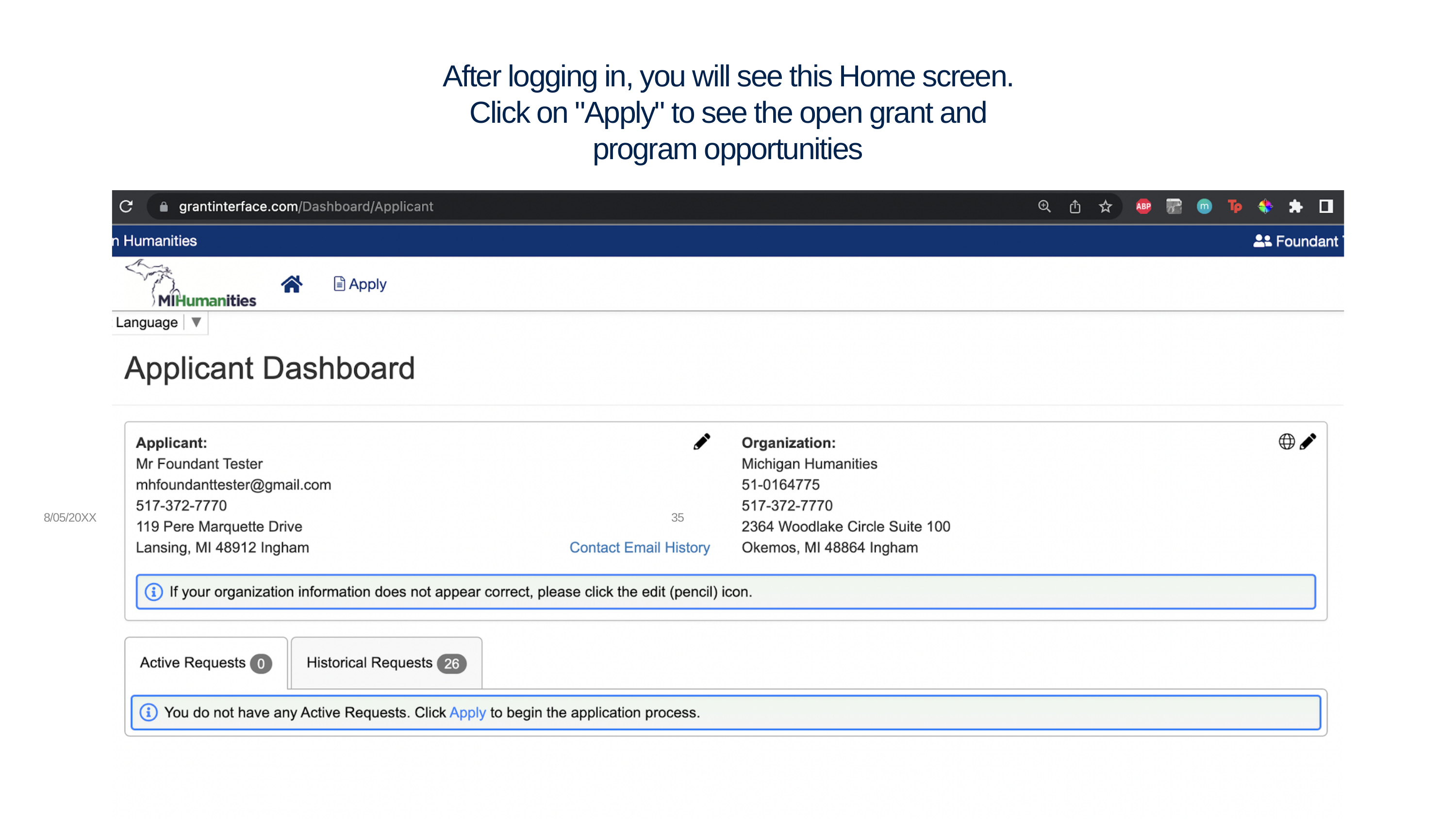

After logging in, you will see this Home screen. Click on "Apply" to see the open grant and program opportunities

8/05/20XX
35